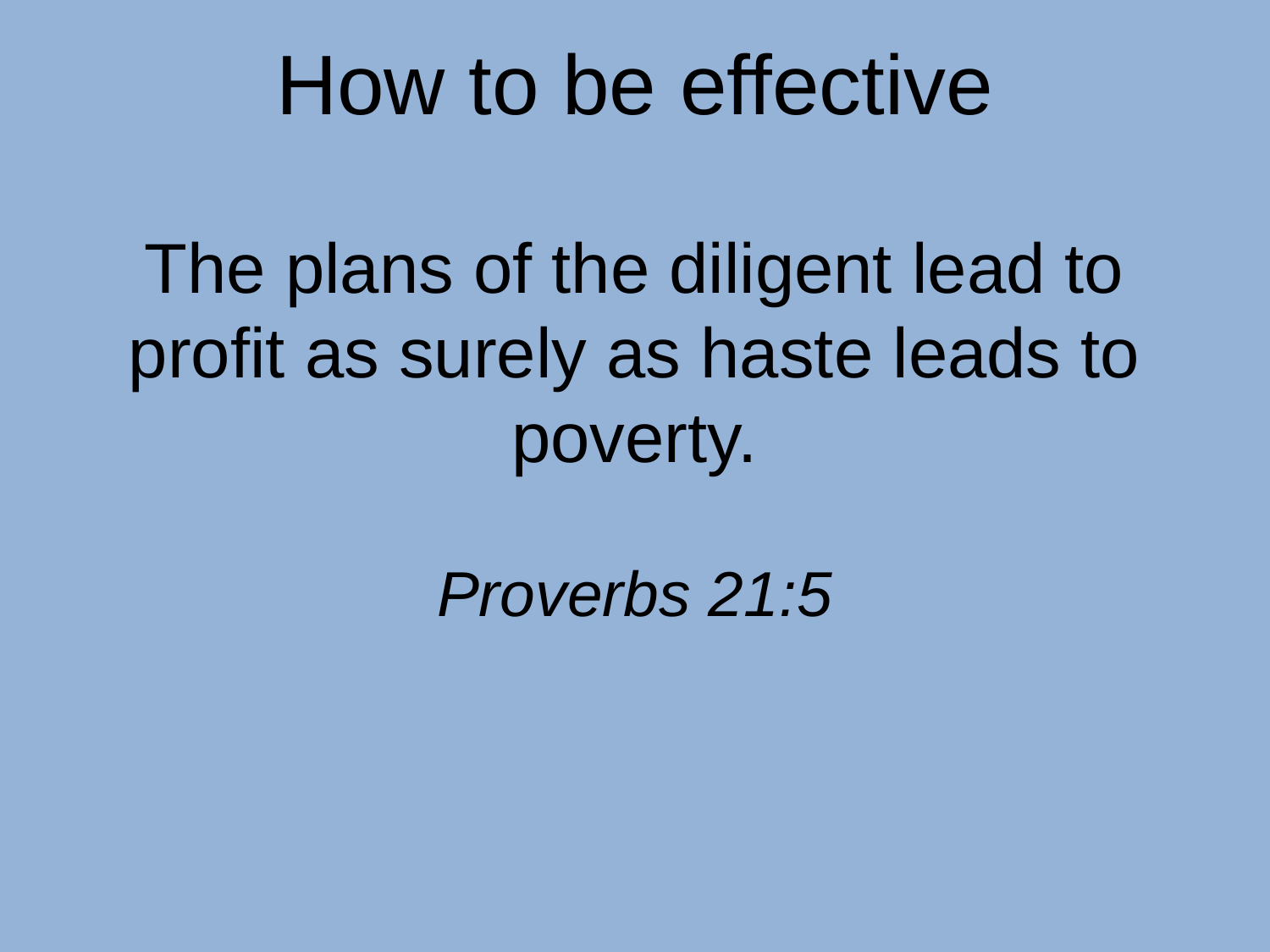

How to be effective
The plans of the diligent lead to profit as surely as haste leads to poverty.

Proverbs 21:5